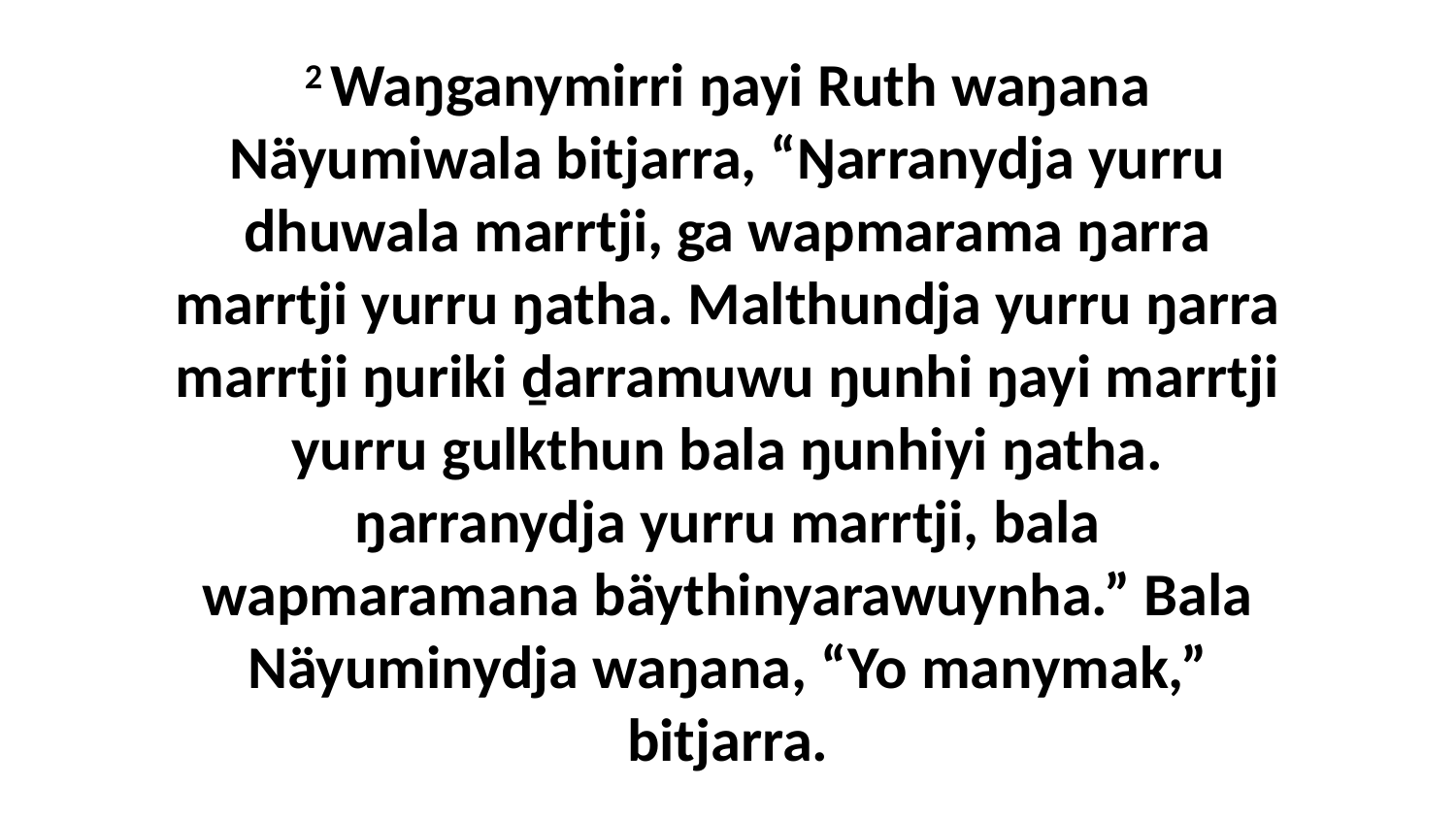

2 Waŋganymirri ŋayi Ruth waŋana Näyumiwala bitjarra, “Ŋarranydja yurru dhuwala marrtji, ga wapmarama ŋarra marrtji yurru ŋatha. Malthundja yurru ŋarra marrtji ŋuriki ḏarramuwu ŋunhi ŋayi marrtji yurru gulkthun bala ŋunhiyi ŋatha. ŋarranydja yurru marrtji, bala wapmaramana bäythinyarawuynha.” Bala Näyuminydja waŋana, “Yo manymak,” bitjarra.